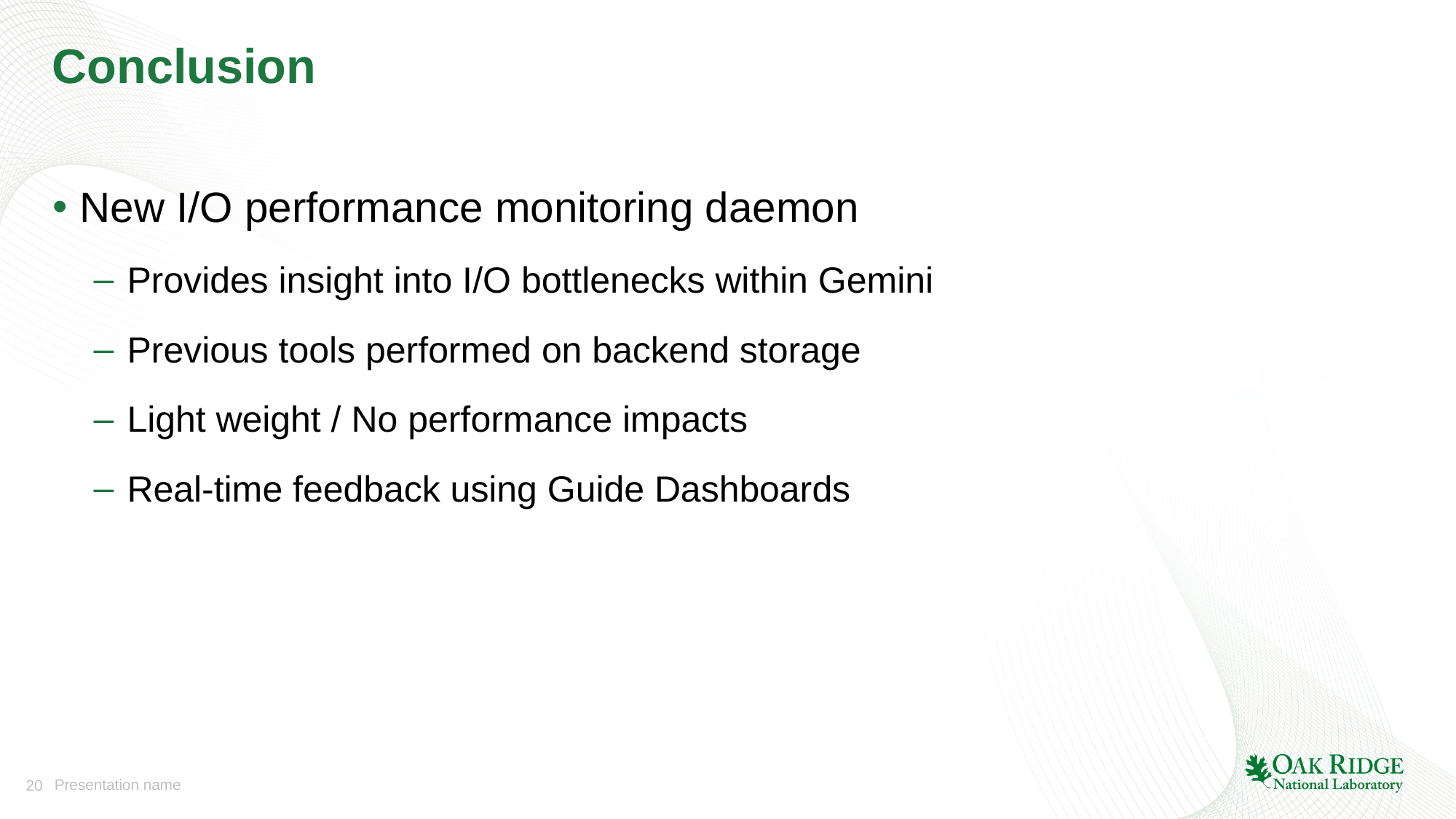

# Conclusion
New I/O performance monitoring daemon
Provides insight into I/O bottlenecks within Gemini
Previous tools performed on backend storage
Light weight / No performance impacts
Real-time feedback using Guide Dashboards